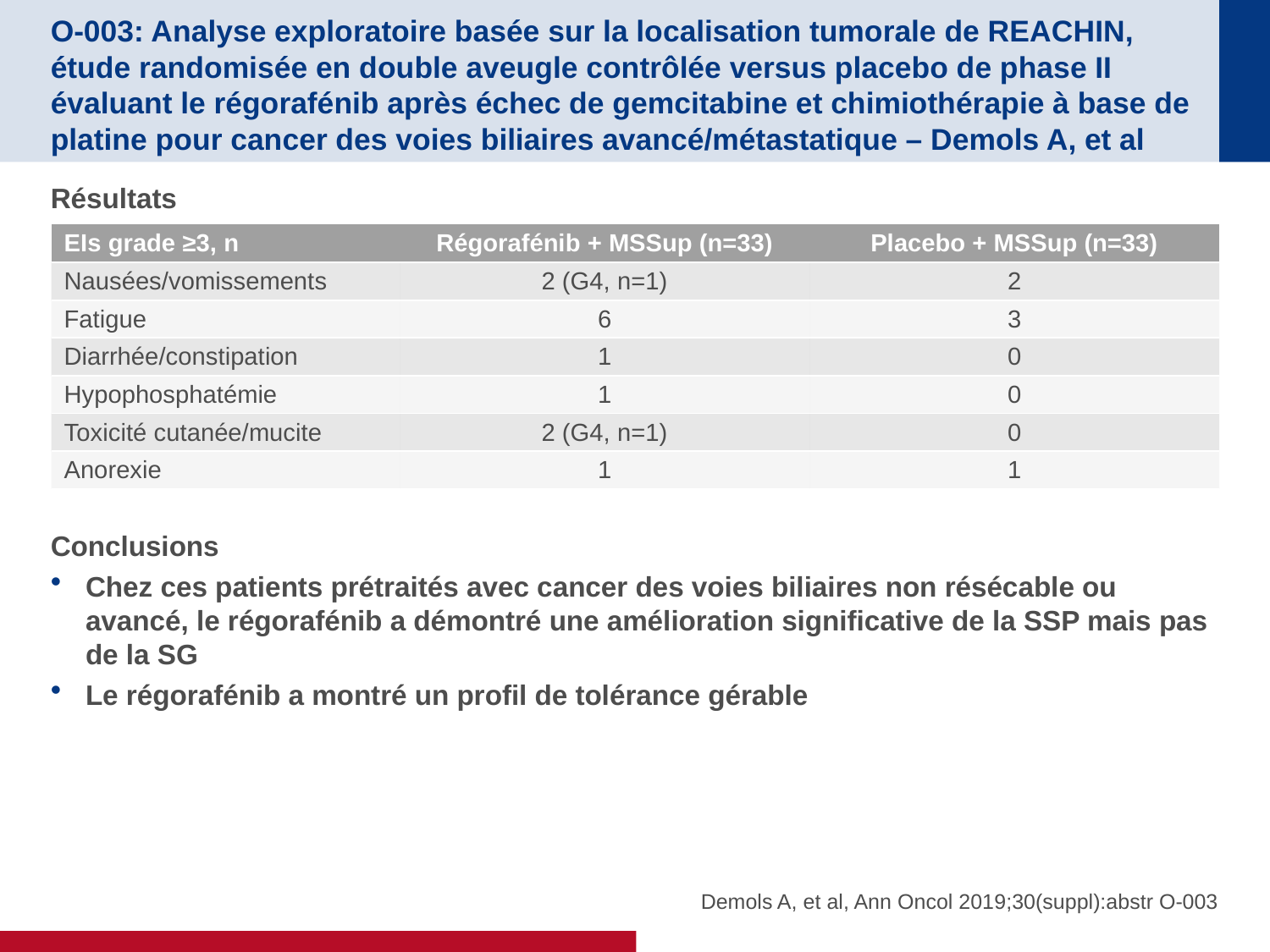

# O-003: Analyse exploratoire basée sur la localisation tumorale de REACHIN, étude randomisée en double aveugle contrôlée versus placebo de phase II évaluant le régorafénib après échec de gemcitabine et chimiothérapie à base de platine pour cancer des voies biliaires avancé/métastatique – Demols A, et al
Résultats
Conclusions
Chez ces patients prétraités avec cancer des voies biliaires non résécable ou avancé, le régorafénib a démontré une amélioration significative de la SSP mais pas de la SG
Le régorafénib a montré un profil de tolérance gérable
| EIs grade ≥3, n | Régorafénib + MSSup (n=33) | Placebo + MSSup (n=33) |
| --- | --- | --- |
| Nausées/vomissements | 2 (G4, n=1) | 2 |
| Fatigue | 6 | 3 |
| Diarrhée/constipation | 1 | 0 |
| Hypophosphatémie | 1 | 0 |
| Toxicité cutanée/mucite | 2 (G4, n=1) | 0 |
| Anorexie | 1 | 1 |
Demols A, et al, Ann Oncol 2019;30(suppl):abstr O-003